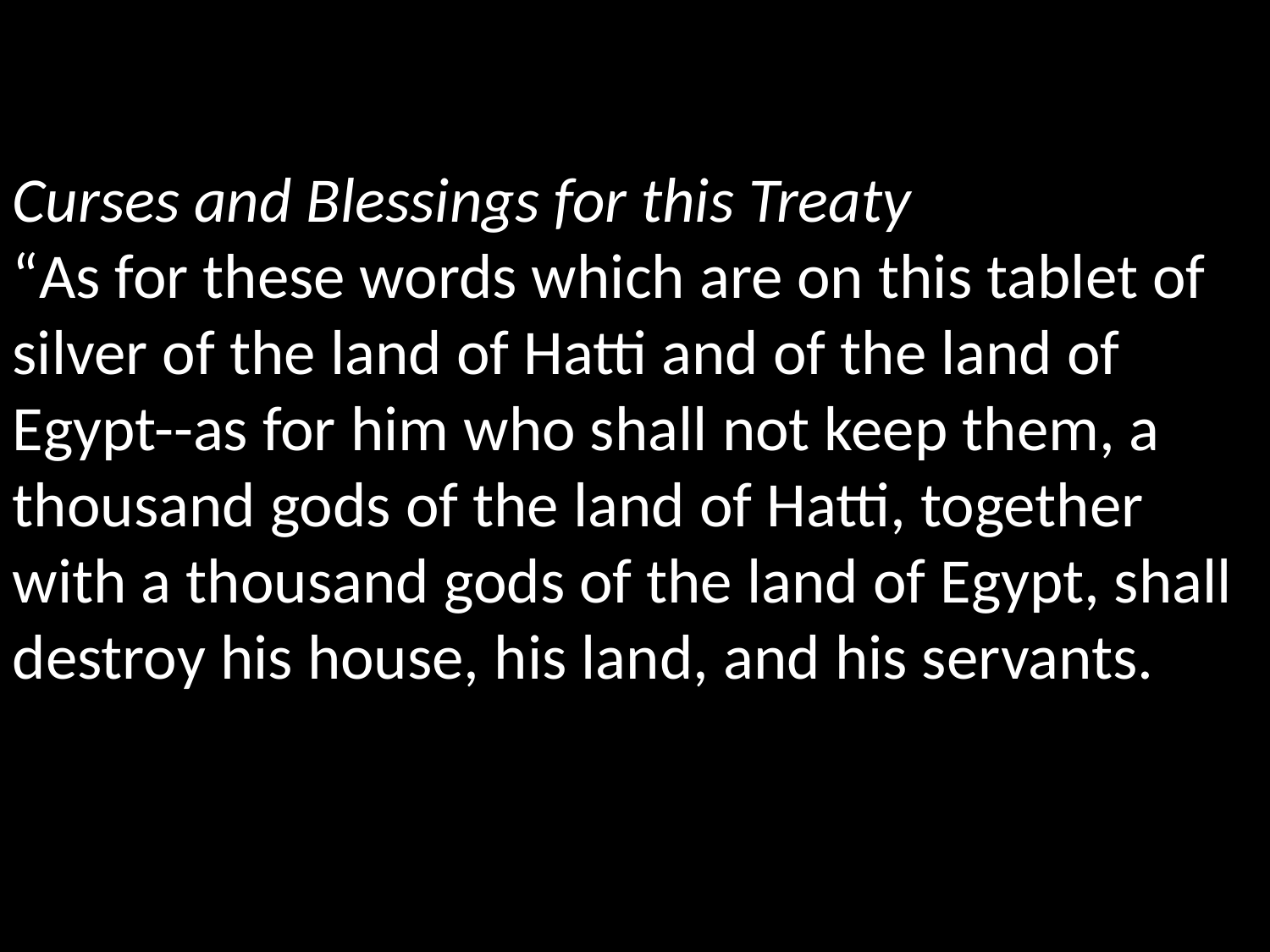

Curses and Blessings for this Treaty
“As for these words which are on this tablet of silver of the land of Hatti and of the land of Egypt--as for him who shall not keep them, a thousand gods of the land of Hatti, together with a thousand gods of the land of Egypt, shall destroy his house, his land, and his servants.
#